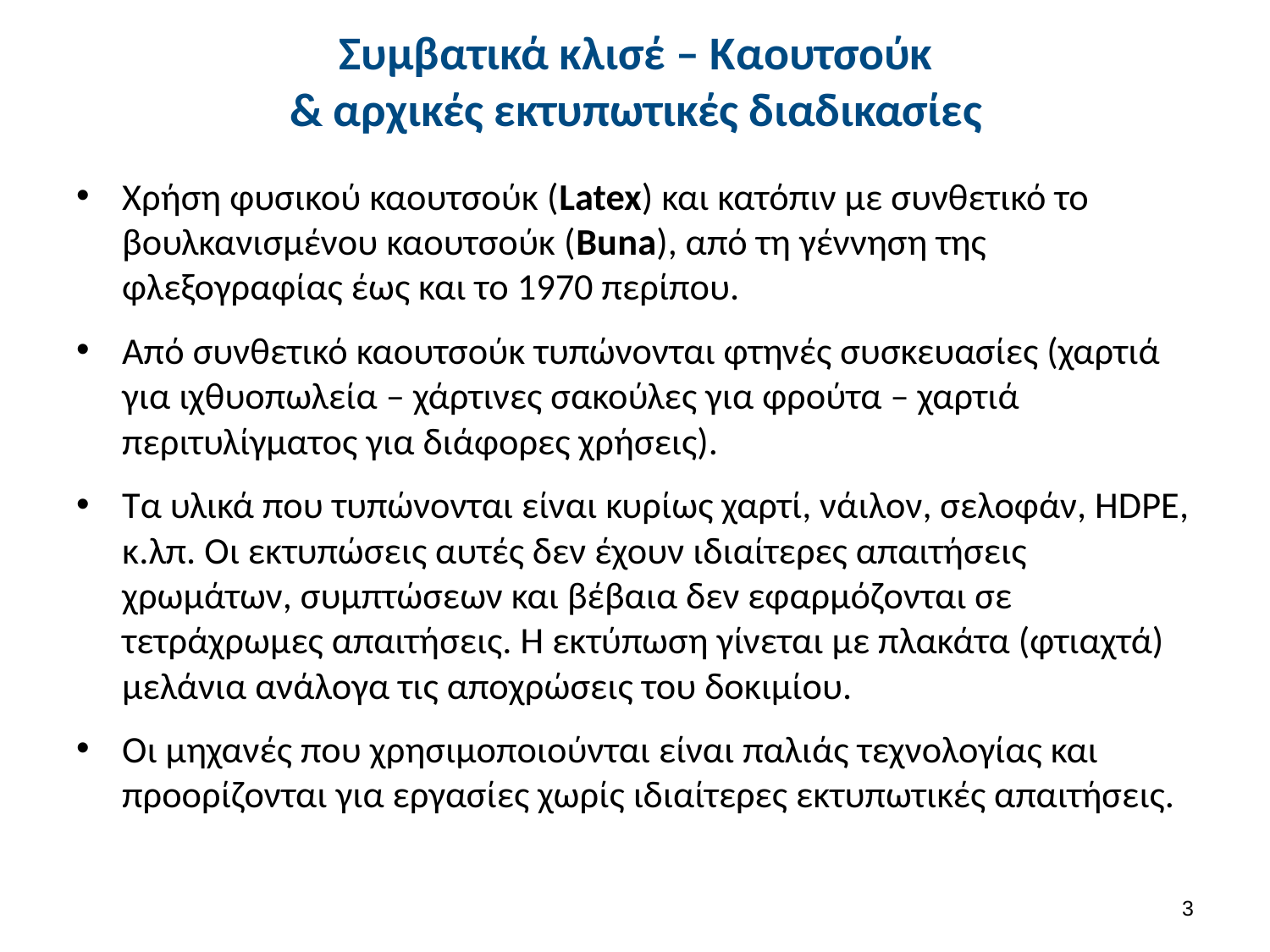

# Συμβατικά κλισέ – Καουτσούκ & αρχικές εκτυπωτικές διαδικασίες
Χρήση φυσικού καουτσούκ (Latex) και κατόπιν με συνθετικό το βουλκανισμένου καουτσούκ (Buna), από τη γέννηση της φλεξογραφίας έως και το 1970 περίπου.
Από συνθετικό καουτσούκ τυπώνονται φτηνές συσκευασίες (χαρτιά για ιχθυοπωλεία – χάρτινες σακούλες για φρούτα – χαρτιά περιτυλίγματος για διάφορες χρήσεις).
Τα υλικά που τυπώνονται είναι κυρίως χαρτί, νάιλον, σελοφάν, HDPE, κ.λπ. Οι εκτυπώσεις αυτές δεν έχουν ιδιαίτερες απαιτήσεις χρωμάτων, συμπτώσεων και βέβαια δεν εφαρμόζονται σε τετράχρωμες απαιτήσεις. Η εκτύπωση γίνεται με πλακάτα (φτιαχτά) μελάνια ανάλογα τις αποχρώσεις του δοκιμίου.
Οι μηχανές που χρησιμοποιούνται είναι παλιάς τεχνολογίας και προορίζονται για εργασίες χωρίς ιδιαίτερες εκτυπωτικές απαιτήσεις.
3